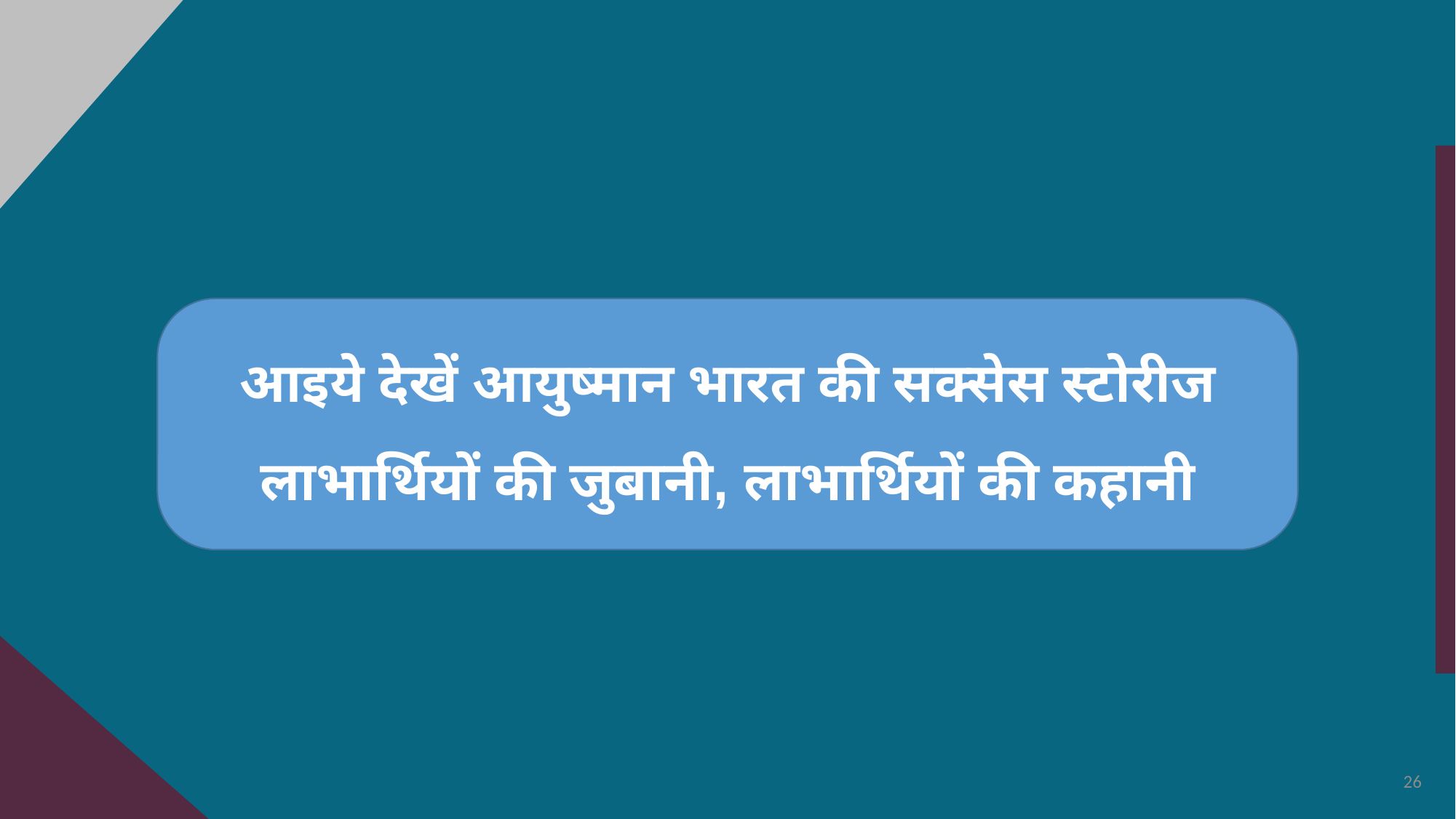

आइये देखें आयुष्मान भारत की सक्सेस स्टोरीज
लाभार्थियों की जुबानी, लाभार्थियों की कहानी
26